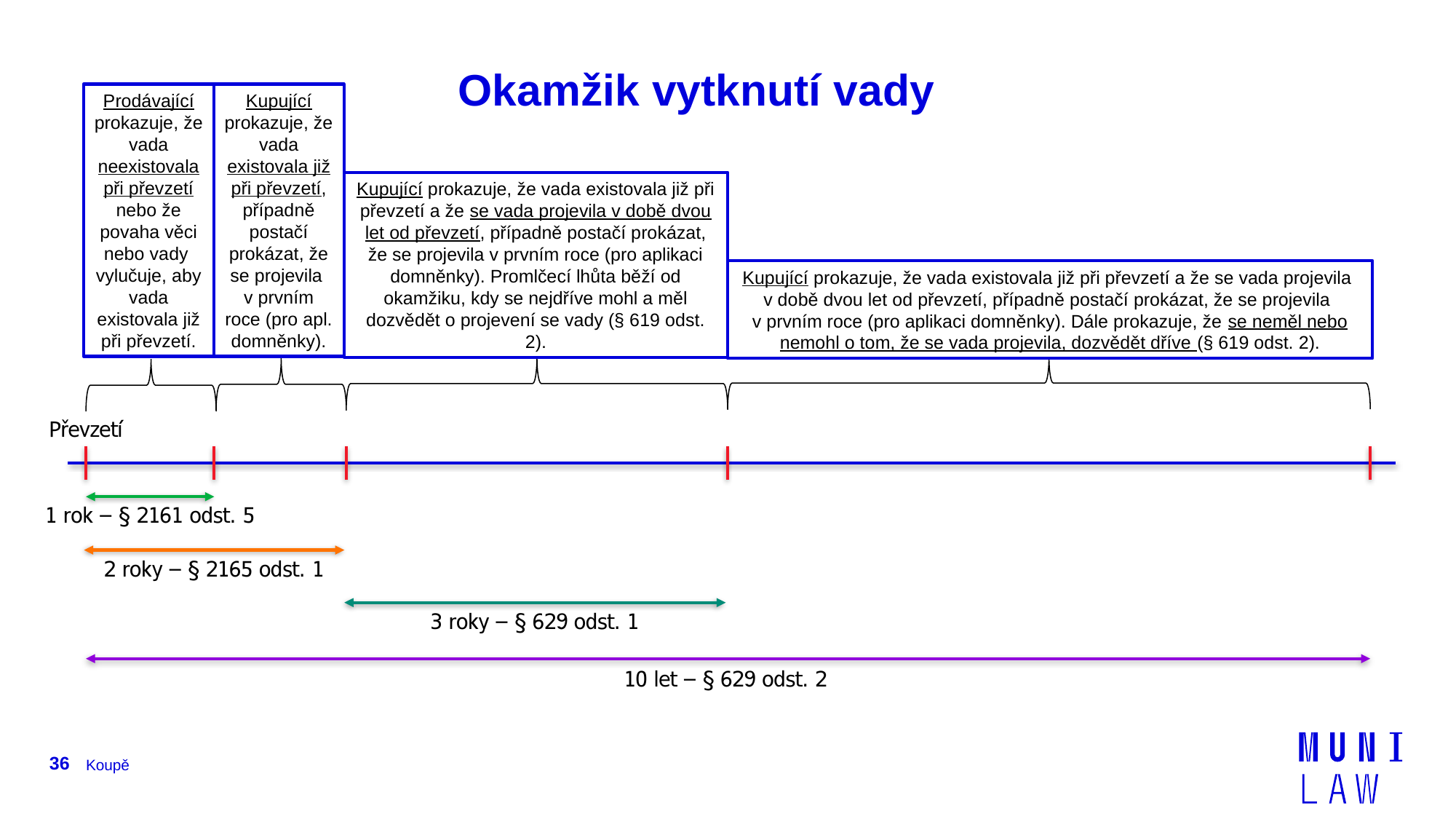

# Okamžik vytknutí vady

Prodávající prokazuje, že vada neexistovala při převzetí nebo že povaha věci nebo vady  vylučuje, aby vada existovala již při převzetí.
Kupující prokazuje, že vada existovala již při převzetí, případně postačí prokázat, že se projevila
v prvním roce (pro apl. domněnky).
Kupující prokazuje, že vada existovala již při převzetí a že se vada projevila v době dvou let od převzetí, případně postačí prokázat, že se projevila v prvním roce (pro aplikaci domněnky). Promlčecí lhůta běží od okamžiku, kdy se nejdříve mohl a měl dozvědět o projevení se vady (§ 619 odst. 2).

Kupující prokazuje, že vada existovala již při převzetí a že se vada projevila
v době dvou let od převzetí, případně postačí prokázat, že se projevila
v prvním roce (pro aplikaci domněnky). Dále prokazuje, že se neměl nebo nemohl o tom, že se vada projevila, dozvědět dříve (§ 619 odst. 2).

Převzetí
1 rok – § 2161 odst. 5
2 roky – § 2165 odst. 1
3 roky – § 629 odst. 1
10 let – § 629 odst. 2
36
Koupě